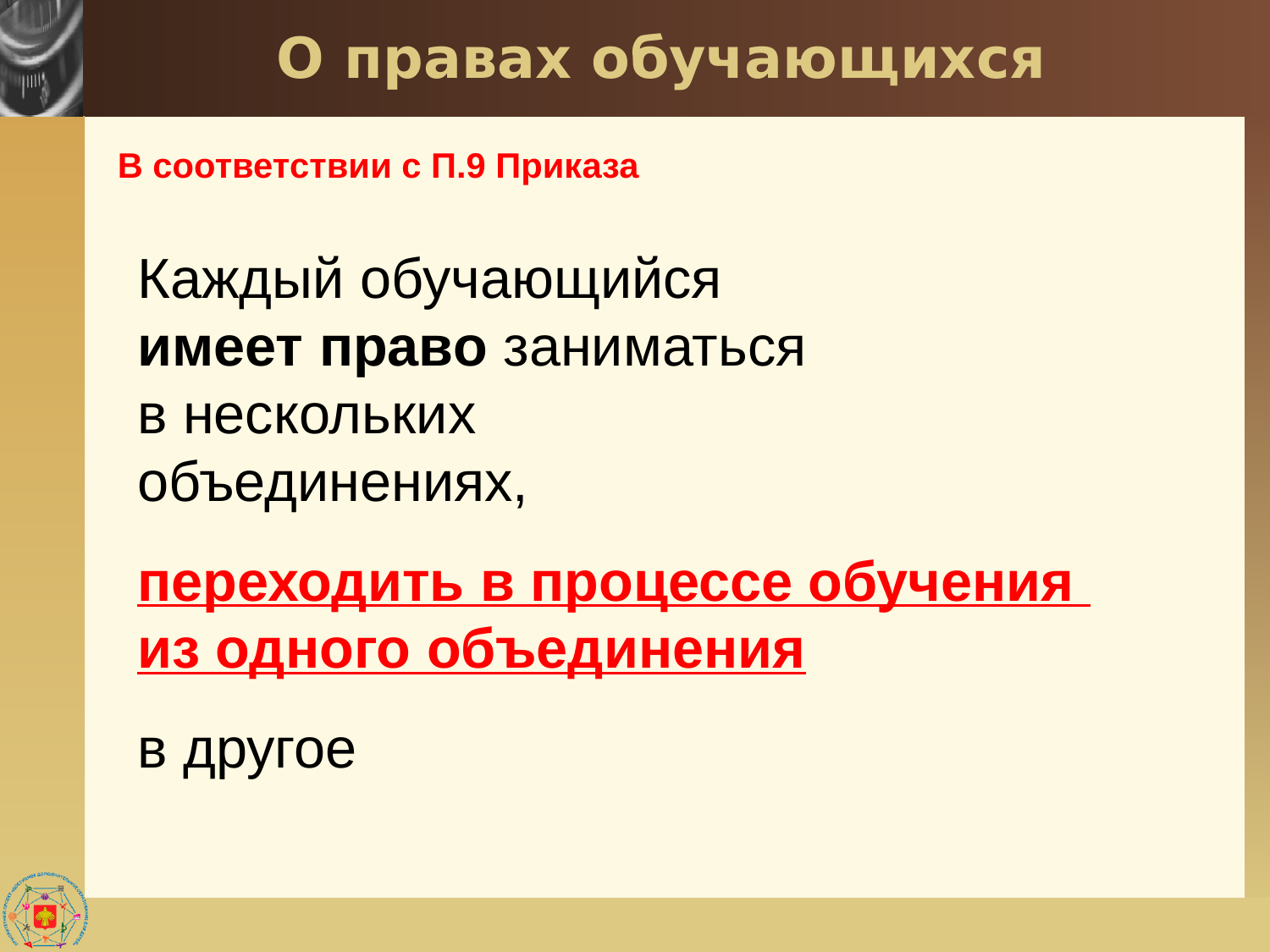

# О правах обучающихся
В соответствии с П.9 Приказа
Каждый обучающийся
имеет право заниматься
в нескольких
объединениях,

переходить в процессе обучения
из одного объединения

в другое